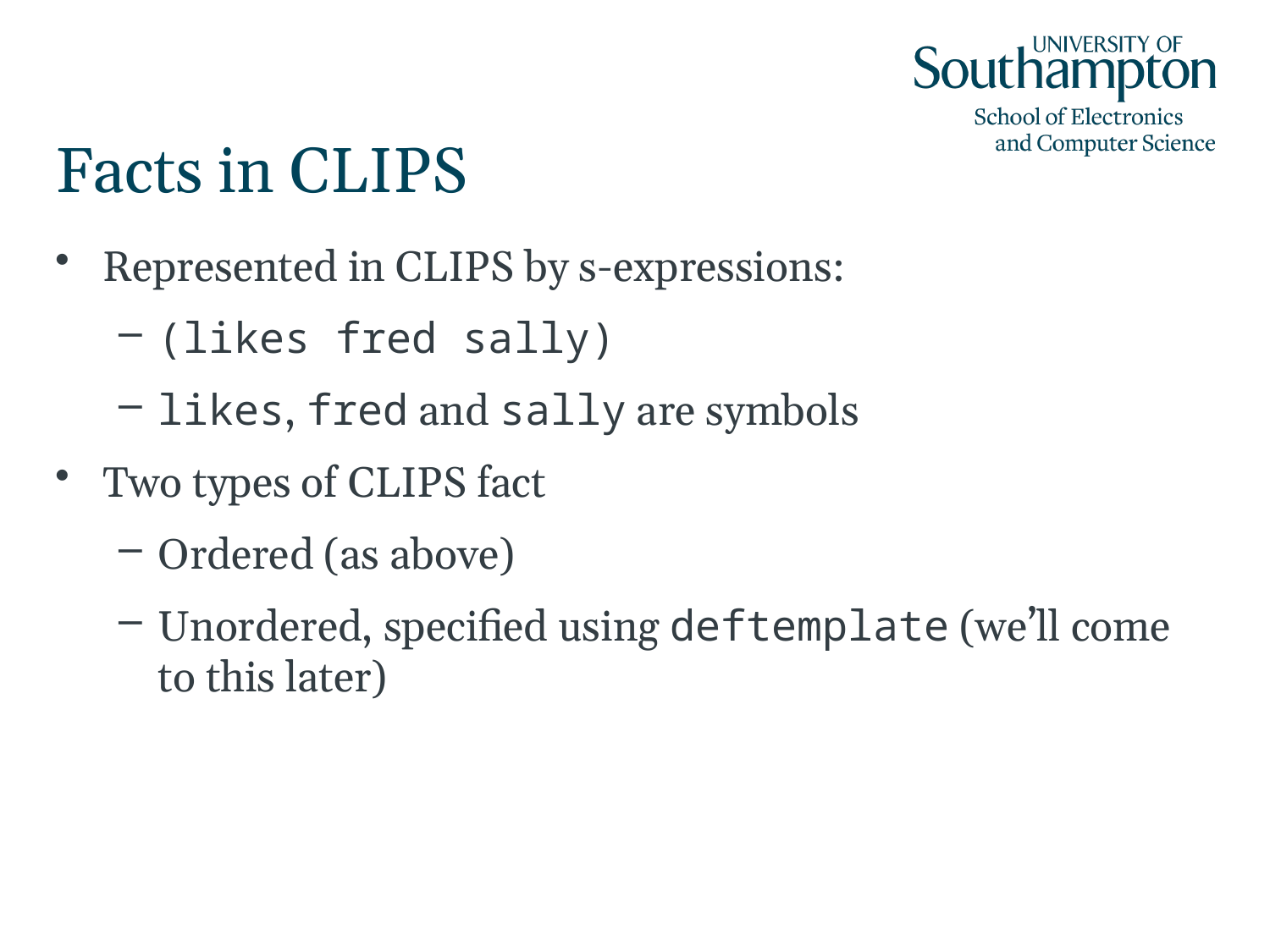

# Facts in CLIPS
Represented in CLIPS by s-expressions:
(likes fred sally)
likes, fred and sally are symbols
Two types of CLIPS fact
Ordered (as above)
Unordered, specified using deftemplate (we’ll come to this later)